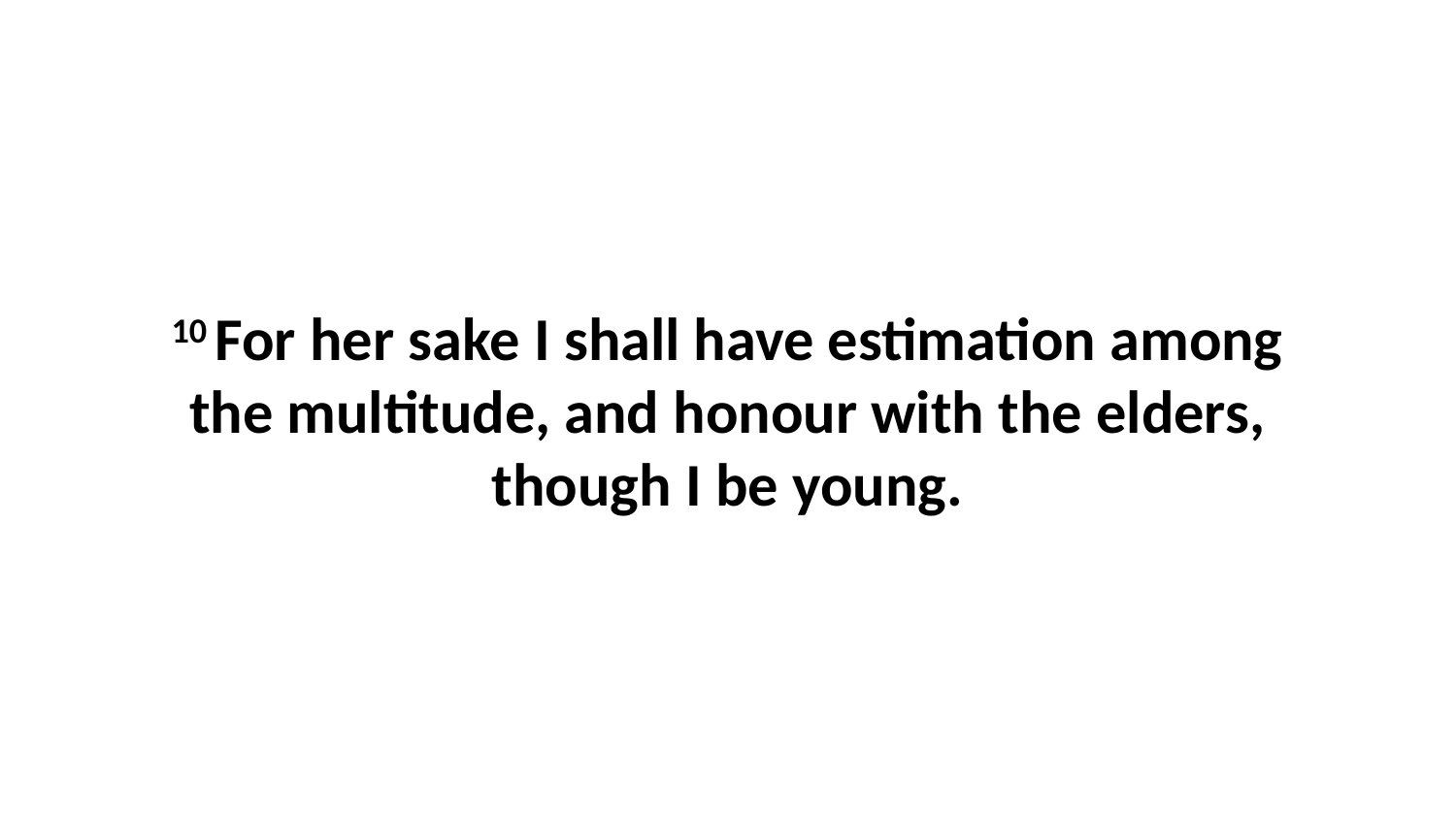

10 For her sake I shall have estimation among the multitude, and honour with the elders, though I be young.